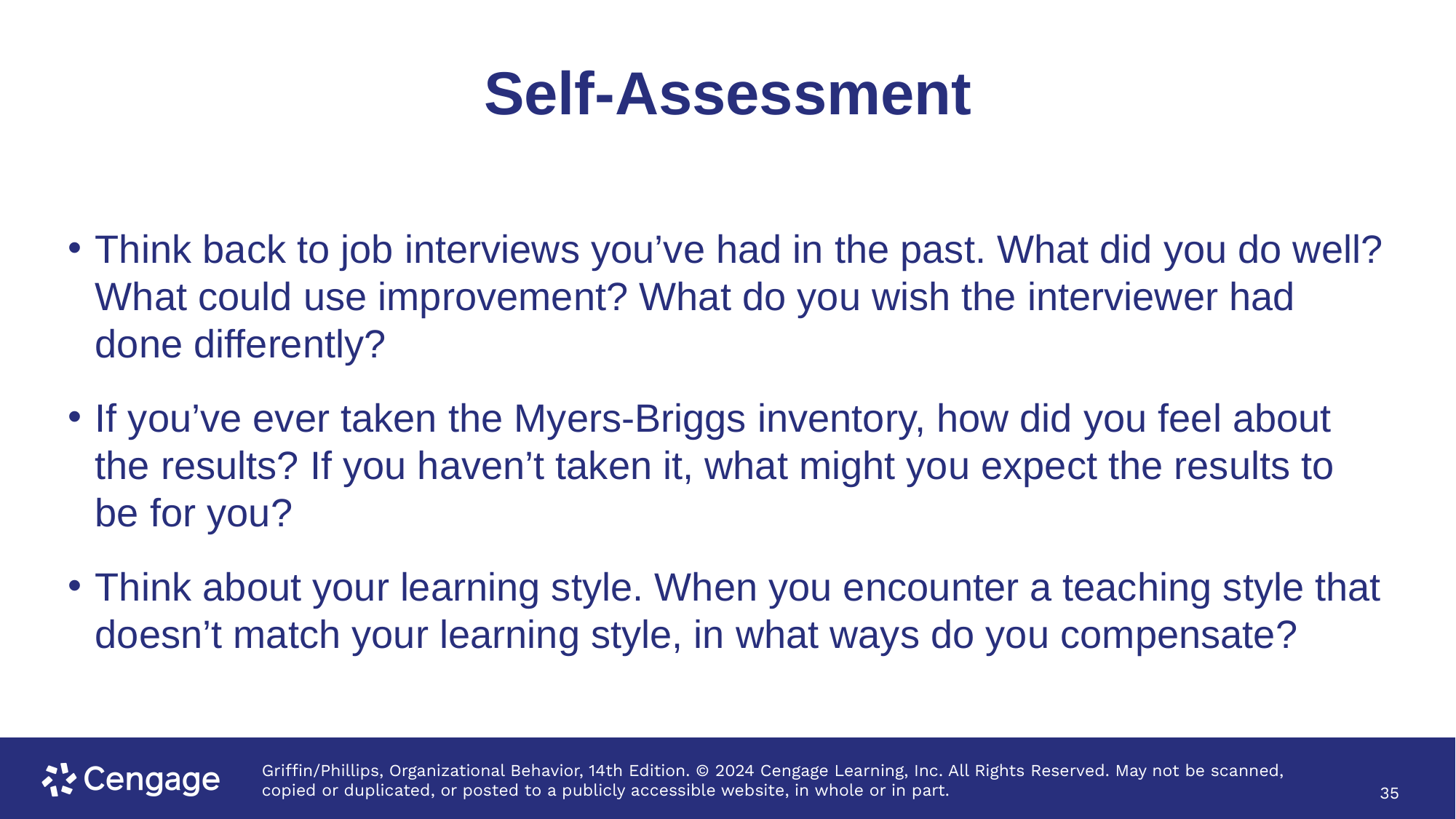

# Self-Assessment
Think back to job interviews you’ve had in the past. What did you do well? What could use improvement? What do you wish the interviewer had done differently?
If you’ve ever taken the Myers-Briggs inventory, how did you feel about the results? If you haven’t taken it, what might you expect the results to be for you?
Think about your learning style. When you encounter a teaching style that doesn’t match your learning style, in what ways do you compensate?